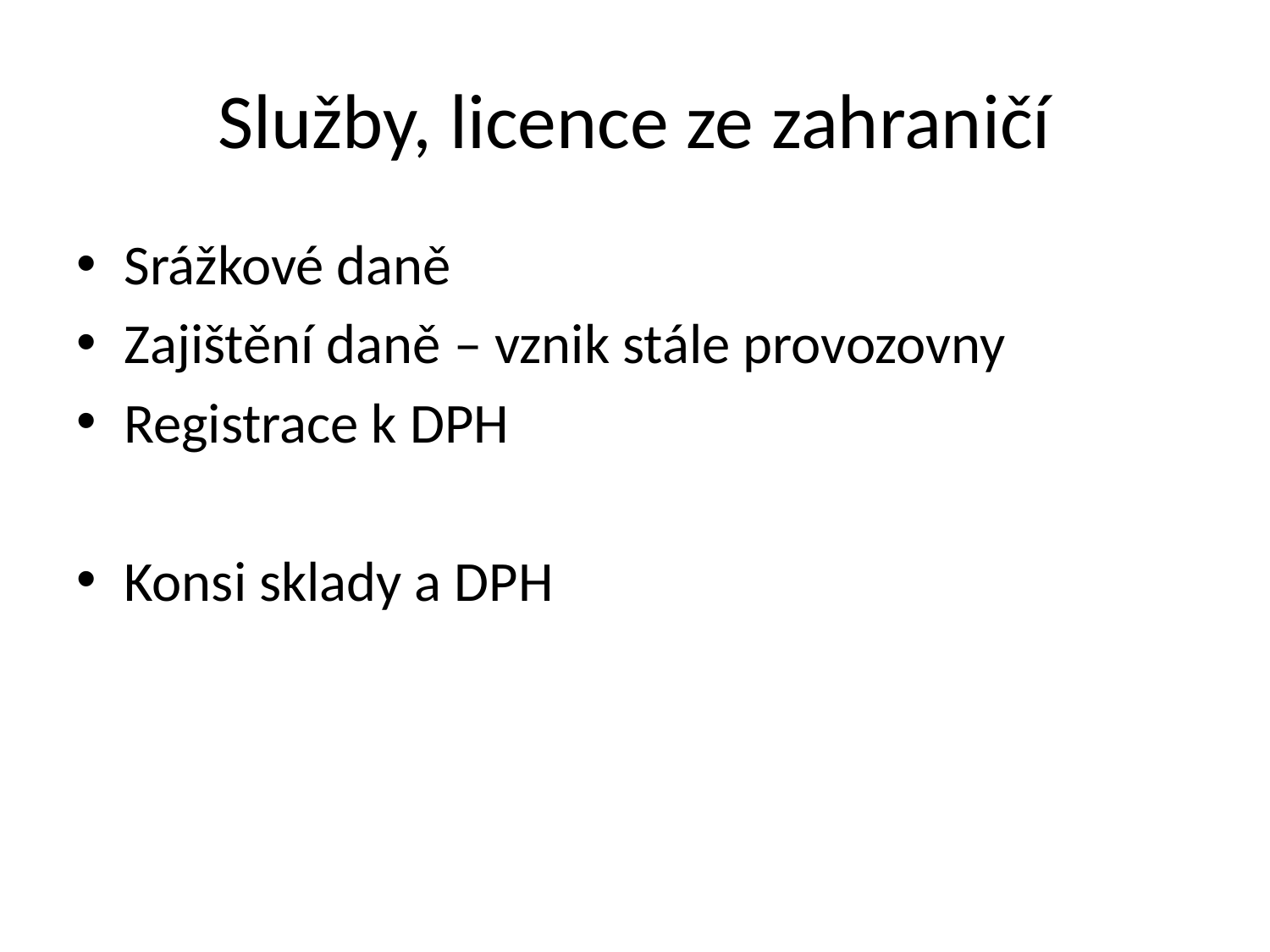

# Služby, licence ze zahraničí
Srážkové daně
Zajištění daně – vznik stále provozovny
Registrace k DPH

Konsi sklady a DPH